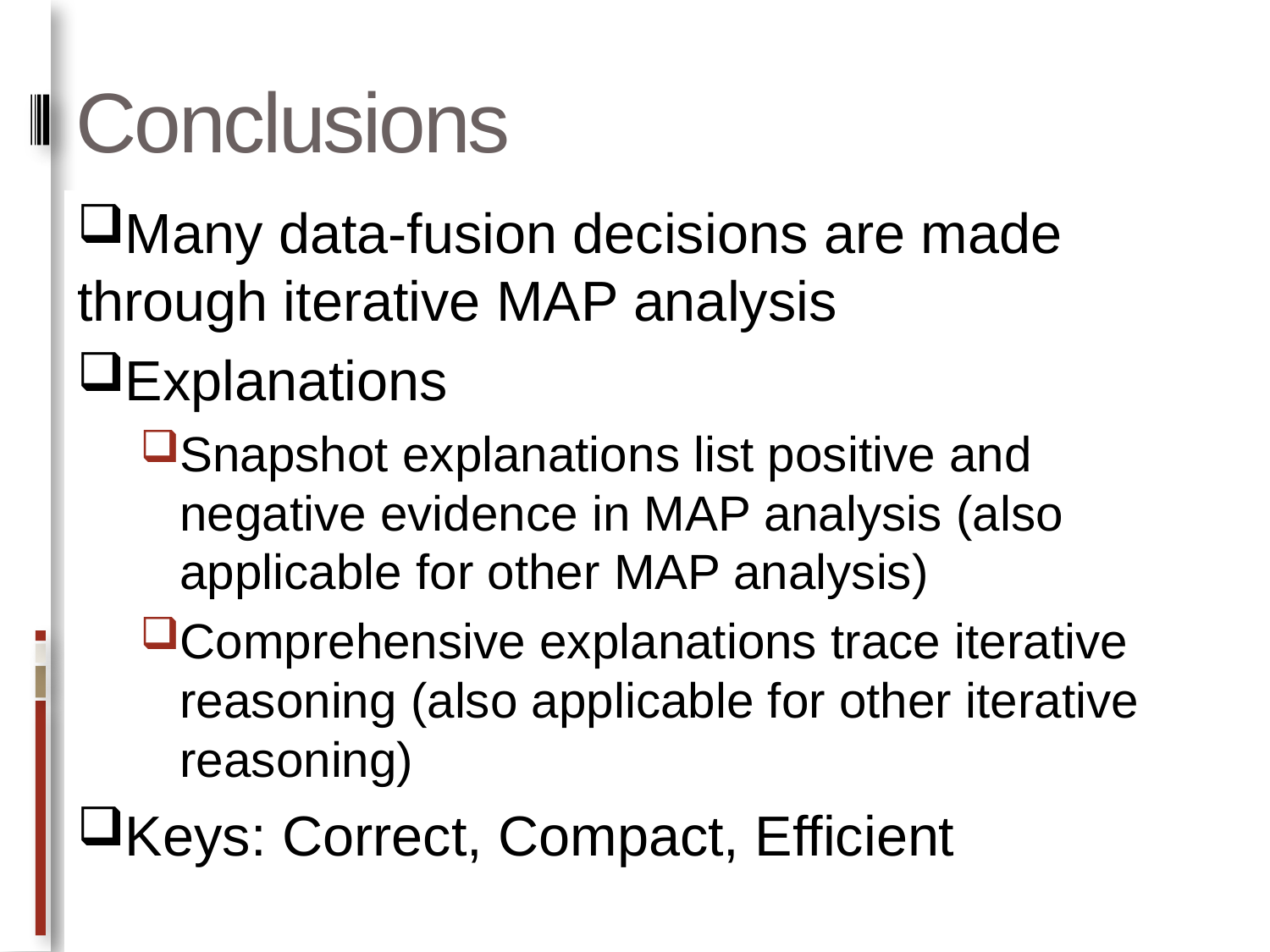

# Conclusions
Many data-fusion decisions are made through iterative MAP analysis
Explanations
Snapshot explanations list positive and negative evidence in MAP analysis (also applicable for other MAP analysis)
Comprehensive explanations trace iterative reasoning (also applicable for other iterative reasoning)
Keys: Correct, Compact, Efficient